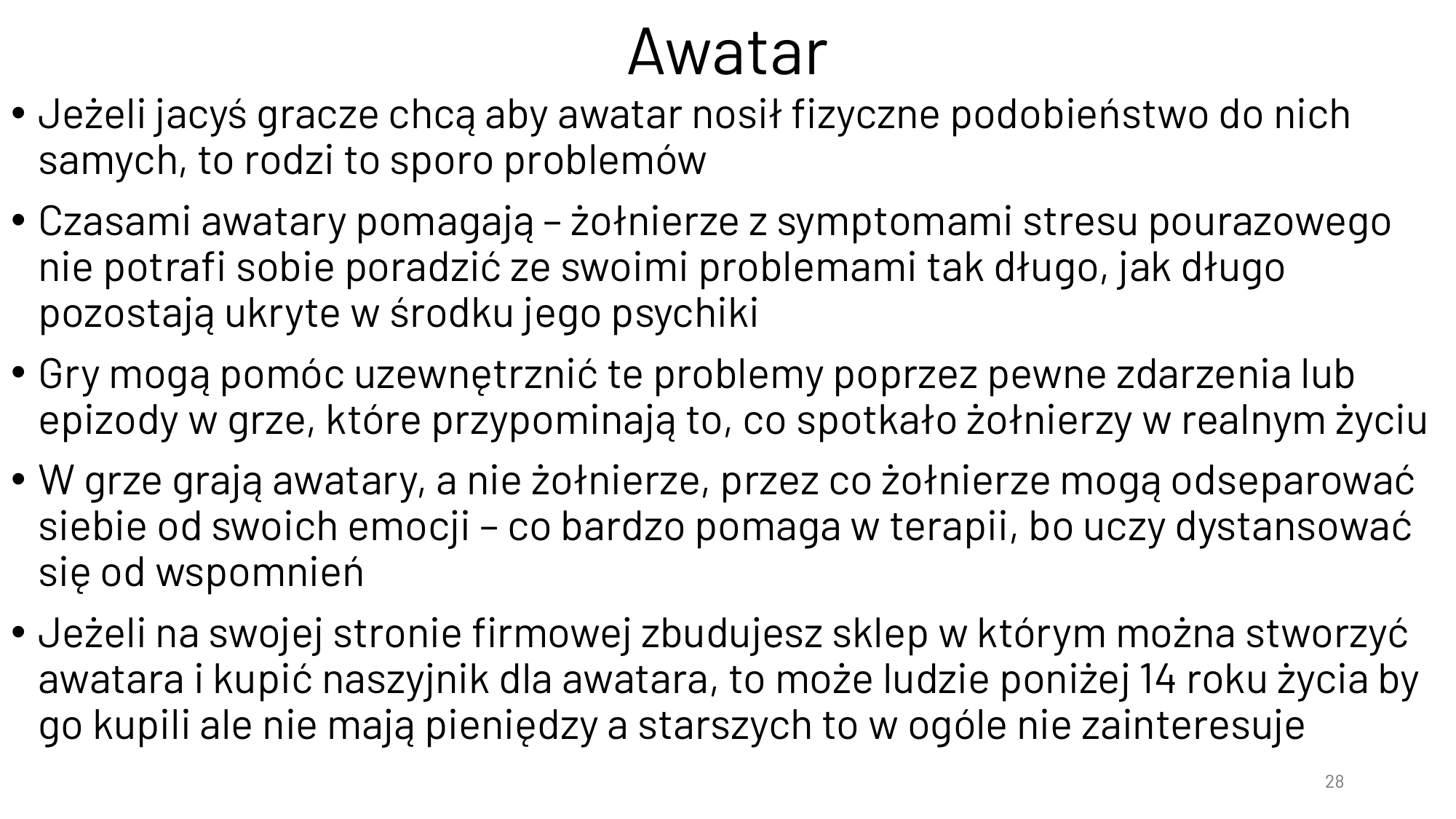

# Awatar
Jeżeli jacyś gracze chcą aby awatar nosił fizyczne podobieństwo do nich samych, to rodzi to sporo problemów
Czasami awatary pomagają – żołnierze z symptomami stresu pourazowego nie potrafi sobie poradzić ze swoimi problemami tak długo, jak długo pozostają ukryte w środku jego psychiki
Gry mogą pomóc uzewnętrznić te problemy poprzez pewne zdarzenia lub epizody w grze, które przypominają to, co spotkało żołnierzy w realnym życiu
W grze grają awatary, a nie żołnierze, przez co żołnierze mogą odseparować siebie od swoich emocji – co bardzo pomaga w terapii, bo uczy dystansować się od wspomnień
Jeżeli na swojej stronie firmowej zbudujesz sklep w którym można stworzyć awatara i kupić naszyjnik dla awatara, to może ludzie poniżej 14 roku życia by go kupili ale nie mają pieniędzy a starszych to w ogóle nie zainteresuje

28